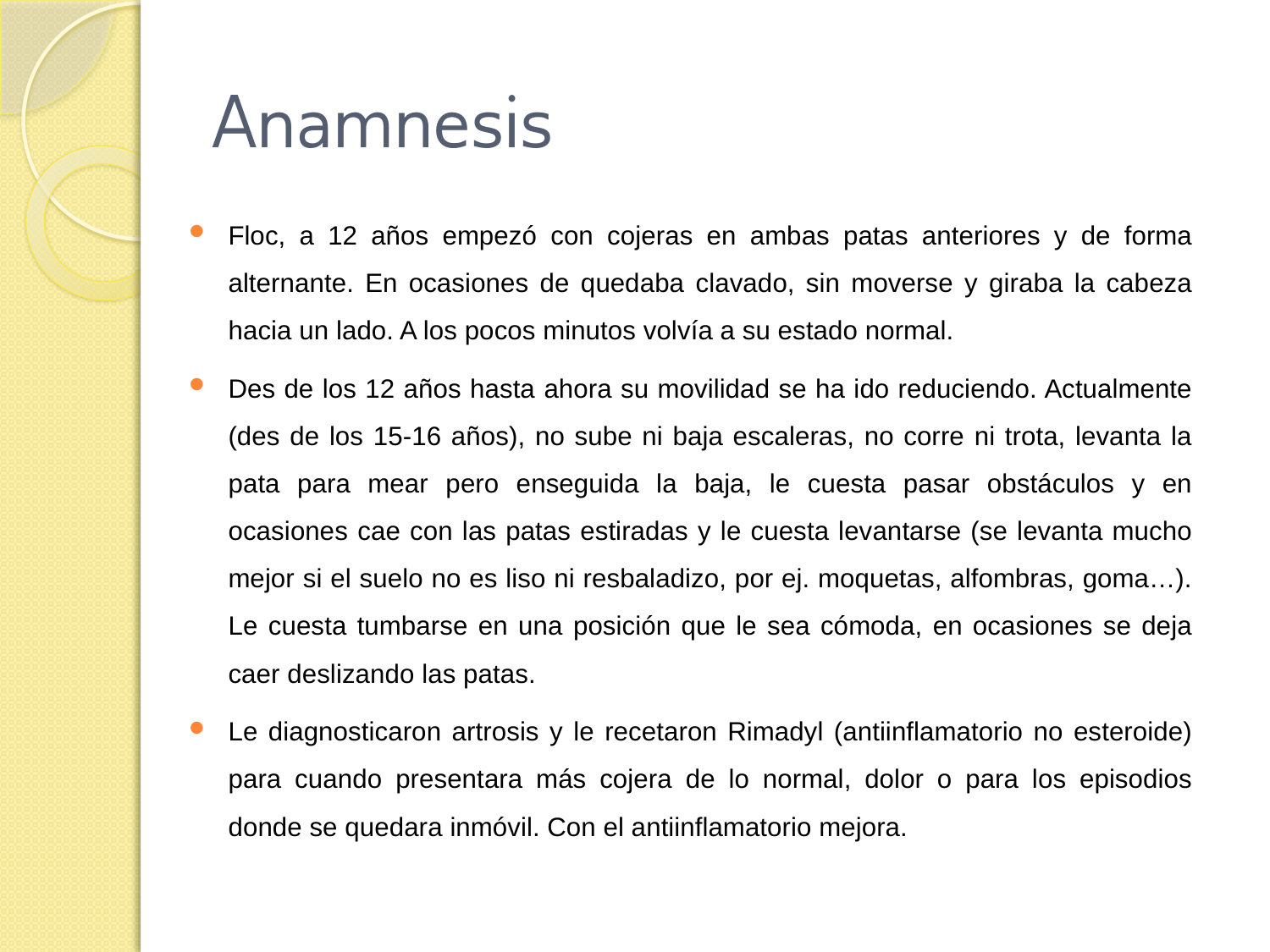

# Anamnesis
Floc, a 12 años empezó con cojeras en ambas patas anteriores y de forma alternante. En ocasiones de quedaba clavado, sin moverse y giraba la cabeza hacia un lado. A los pocos minutos volvía a su estado normal.
Des de los 12 años hasta ahora su movilidad se ha ido reduciendo. Actualmente (des de los 15-16 años), no sube ni baja escaleras, no corre ni trota, levanta la pata para mear pero enseguida la baja, le cuesta pasar obstáculos y en ocasiones cae con las patas estiradas y le cuesta levantarse (se levanta mucho mejor si el suelo no es liso ni resbaladizo, por ej. moquetas, alfombras, goma…). Le cuesta tumbarse en una posición que le sea cómoda, en ocasiones se deja caer deslizando las patas.
Le diagnosticaron artrosis y le recetaron Rimadyl (antiinflamatorio no esteroide) para cuando presentara más cojera de lo normal, dolor o para los episodios donde se quedara inmóvil. Con el antiinflamatorio mejora.